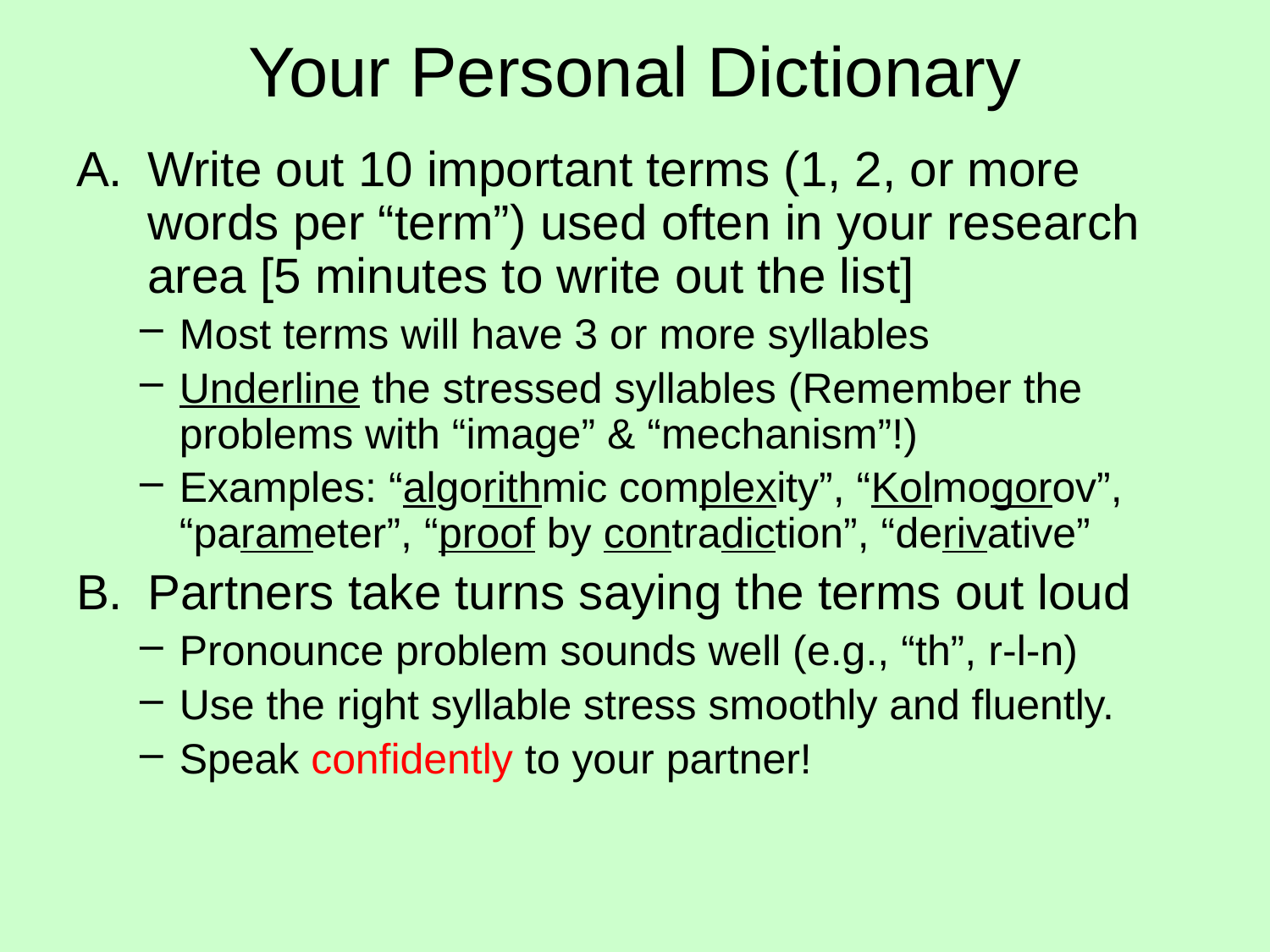

# Your Personal Dictionary
Write out 10 important terms (1, 2, or more words per “term”) used often in your research area [5 minutes to write out the list]
Most terms will have 3 or more syllables
Underline the stressed syllables (Remember the problems with “image” & “mechanism”!)
Examples: “algorithmic complexity”, “Kolmogorov”, “parameter”, “proof by contradiction”, “derivative”
Partners take turns saying the terms out loud
Pronounce problem sounds well (e.g., “th”, r-l-n)
Use the right syllable stress smoothly and fluently.
Speak confidently to your partner!